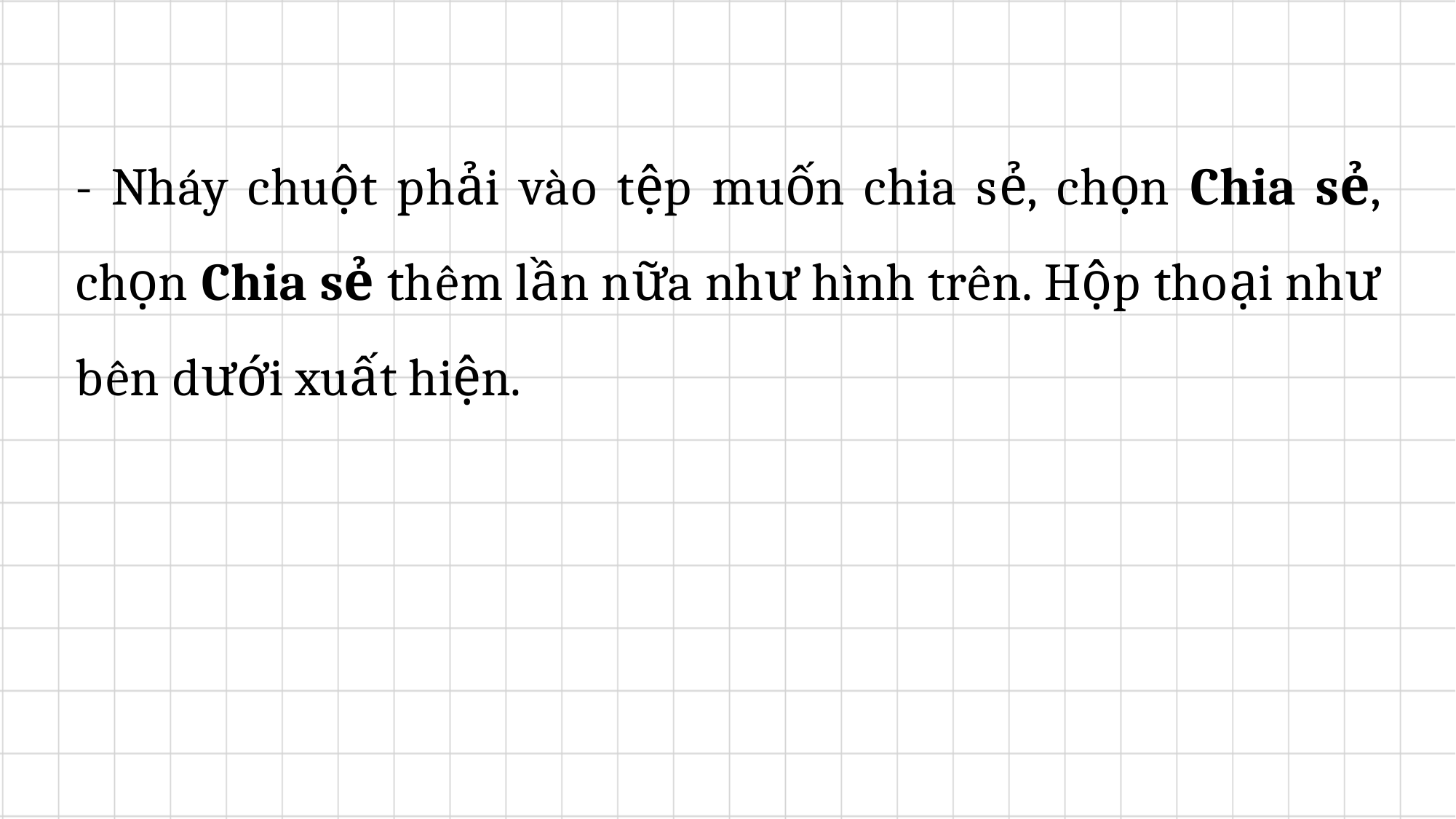

- Nháy chuột phải vào tệp muốn chia sẻ, chọn Chia sẻ, chọn Chia sẻ thêm lần nữa như hình trên. Hộp thoại như bên dưới xuất hiện.